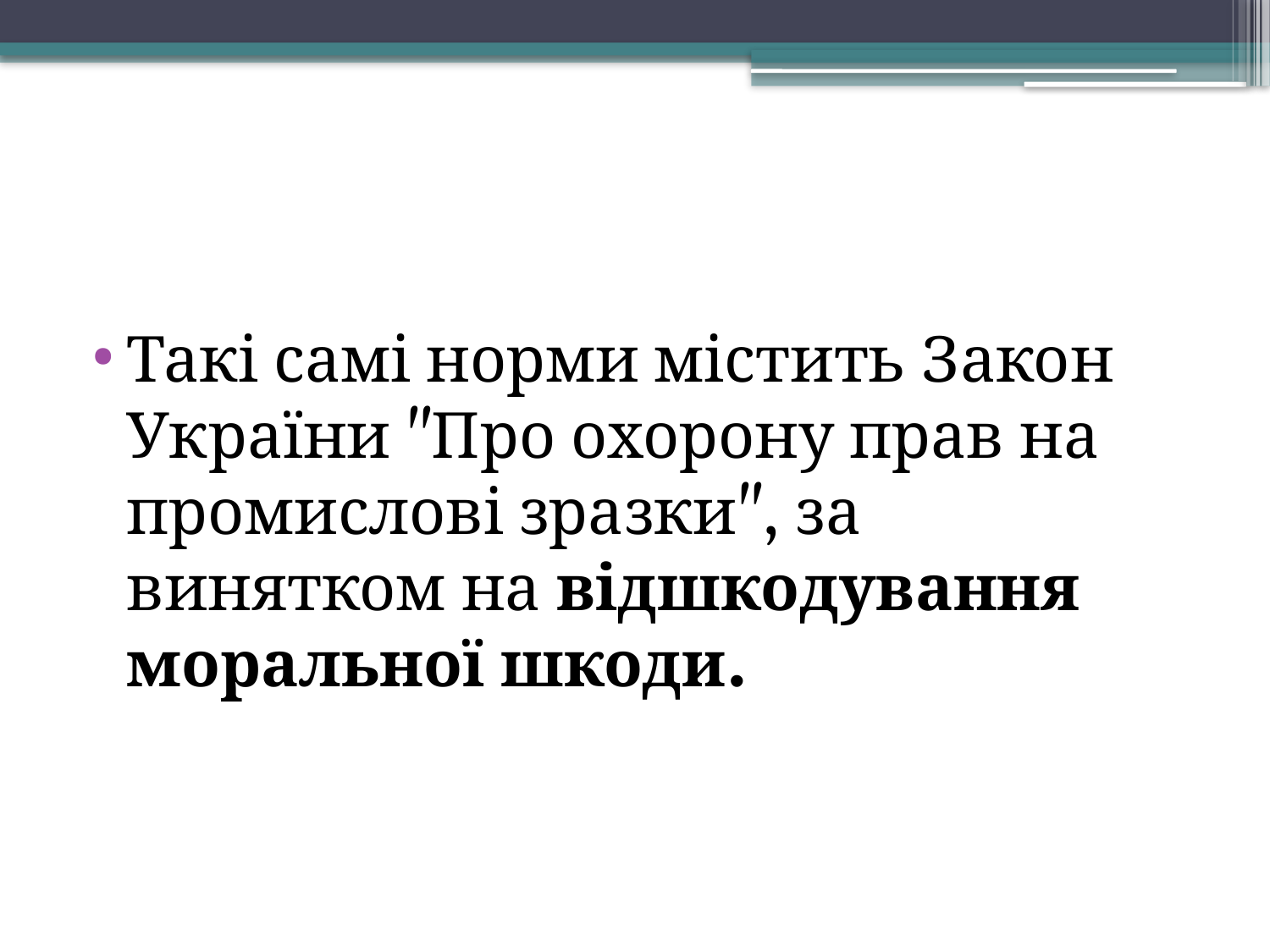

Такі самі норми містить Закон України "Про охорону прав на промислові зразки", за винятком на відшкодування моральної шкоди.